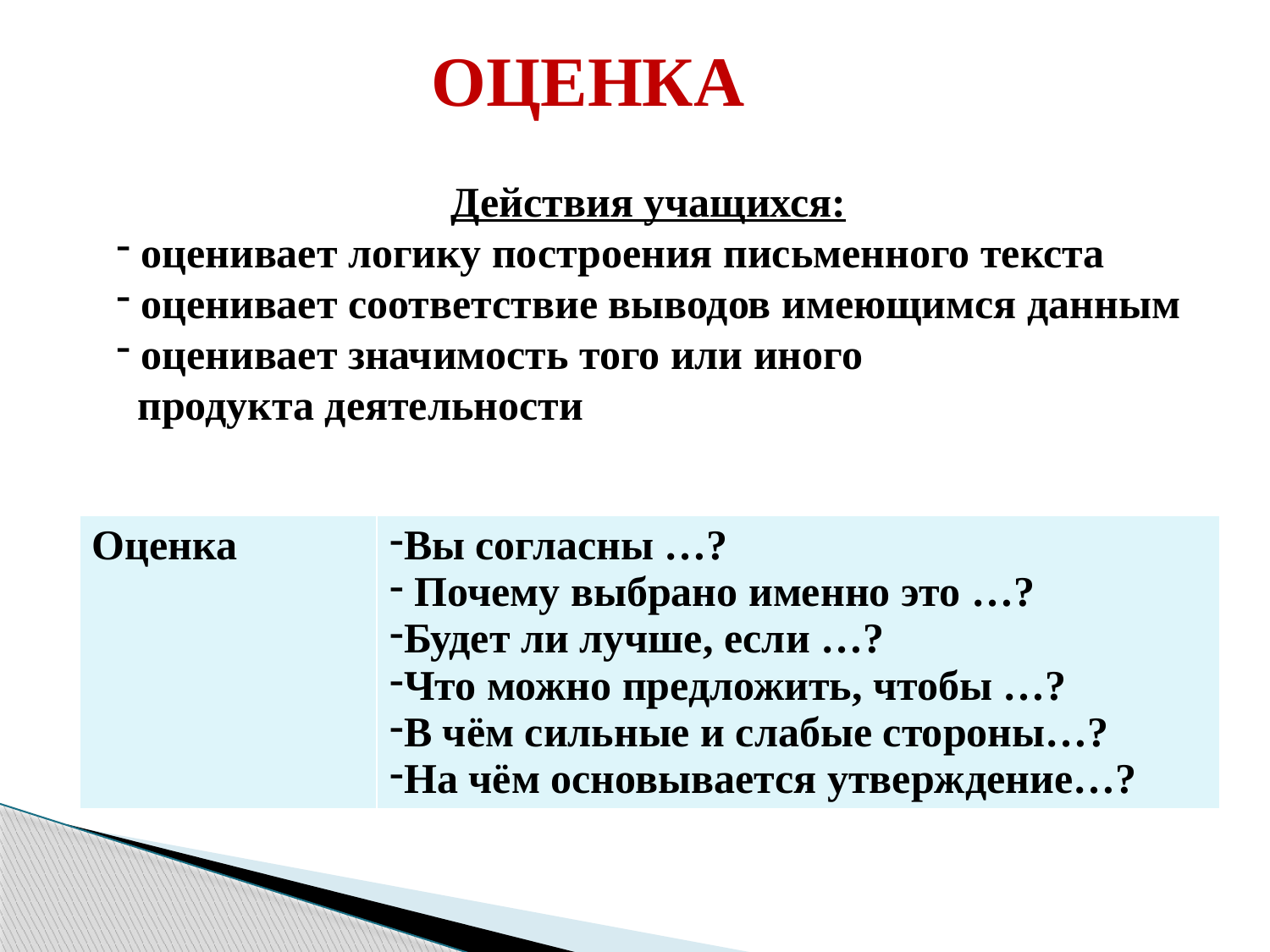

ОЦЕНКА
Действия учащихся:
 оценивает логику построения письменного текста
 оценивает соответствие выводов имеющимся данным
 оценивает значимость того или иного
  продукта деятельности
| Оценка | Вы согласны …? Почему выбрано именно это …? Будет ли лучше, если …? Что можно предложить, чтобы …? В чём сильные и слабые стороны…? На чём основывается утверждение…? |
| --- | --- |